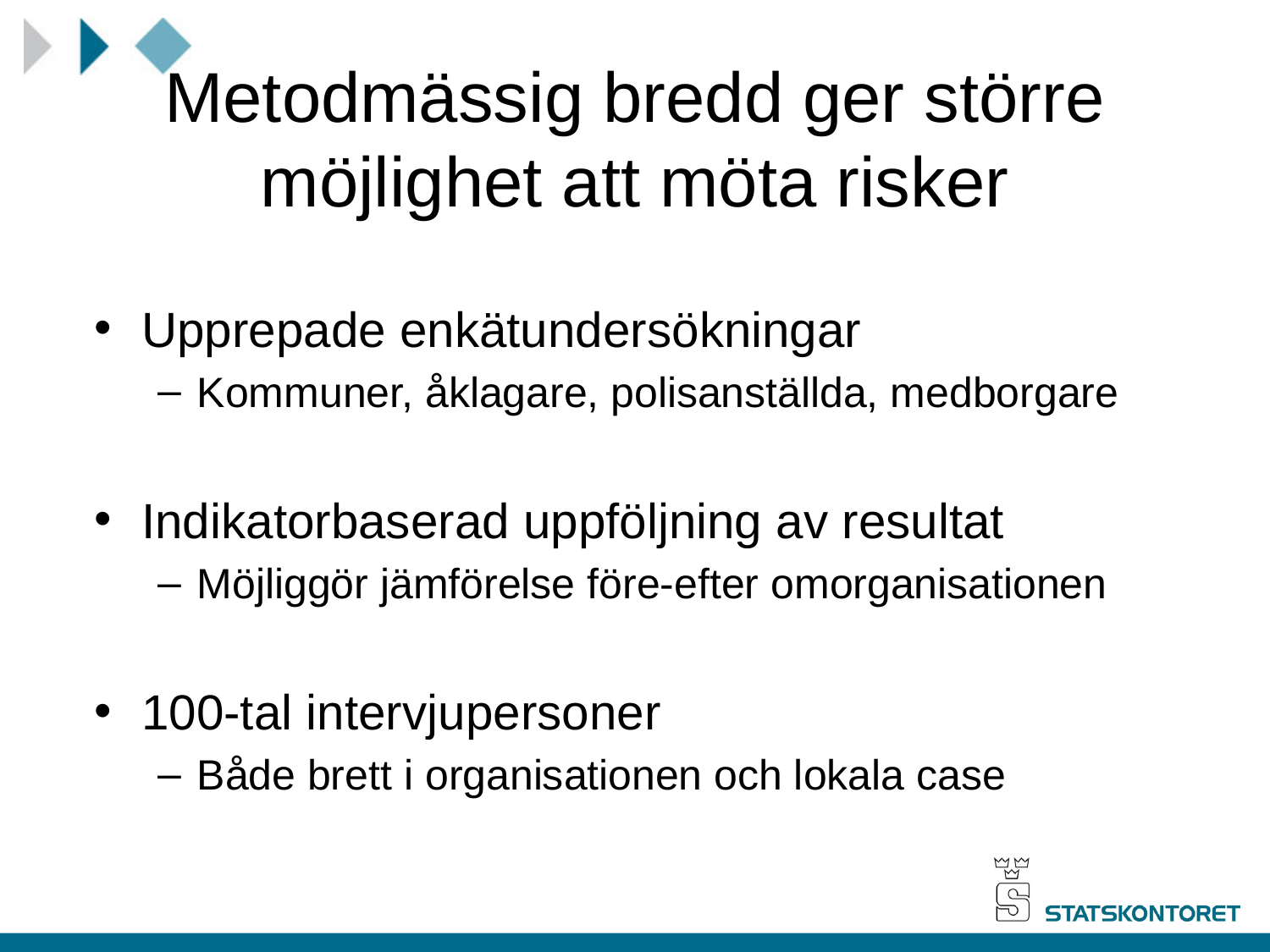

# Metodmässig bredd ger större möjlighet att möta risker

Upprepade enkätundersökningar
Kommuner, åklagare, polisanställda, medborgare

Indikatorbaserad uppföljning av resultat
Möjliggör jämförelse före-efter omorganisationen

100-tal intervjupersoner
Både brett i organisationen och lokala case